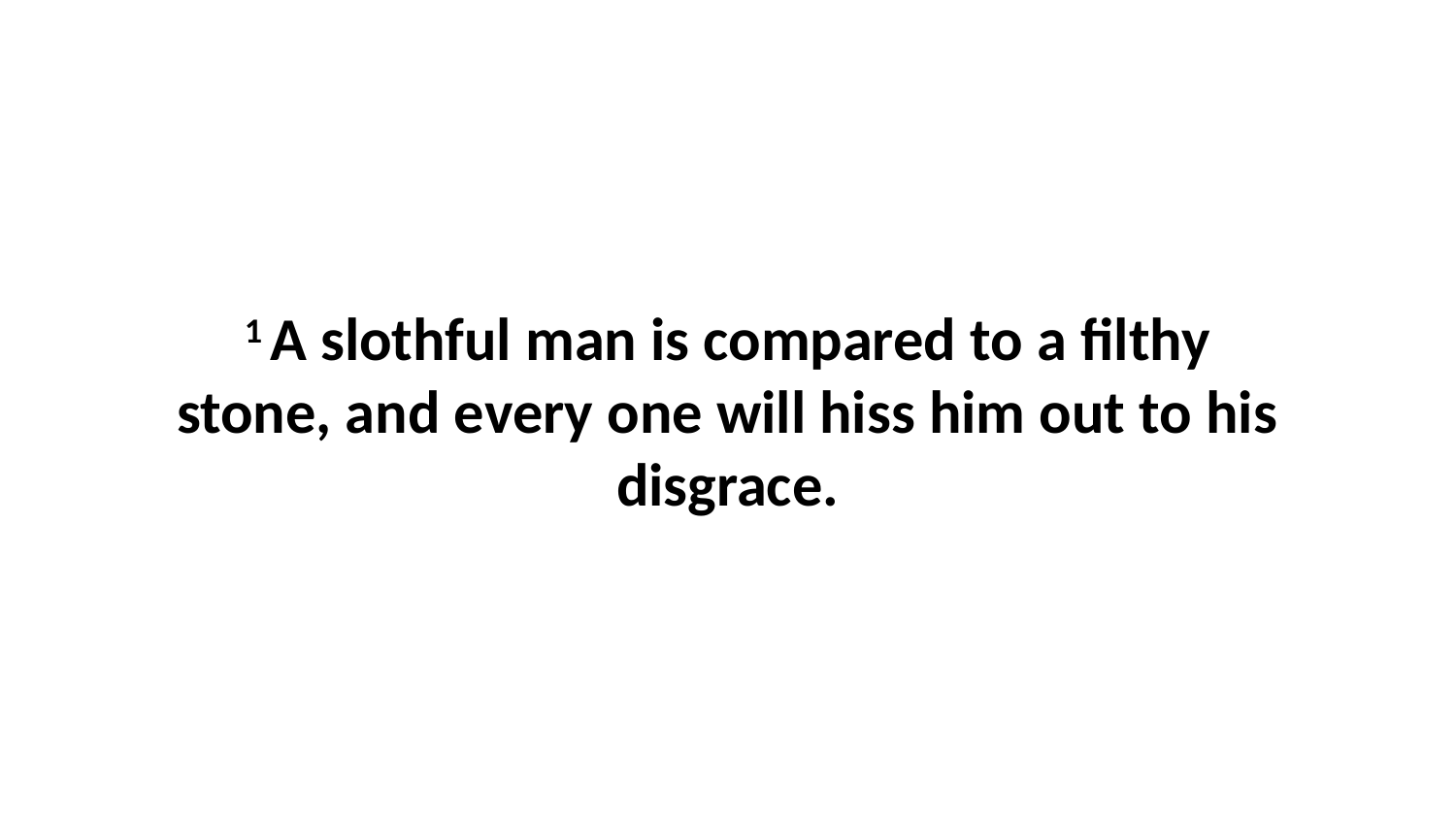

1 A slothful man is compared to a filthy stone, and every one will hiss him out to his disgrace.